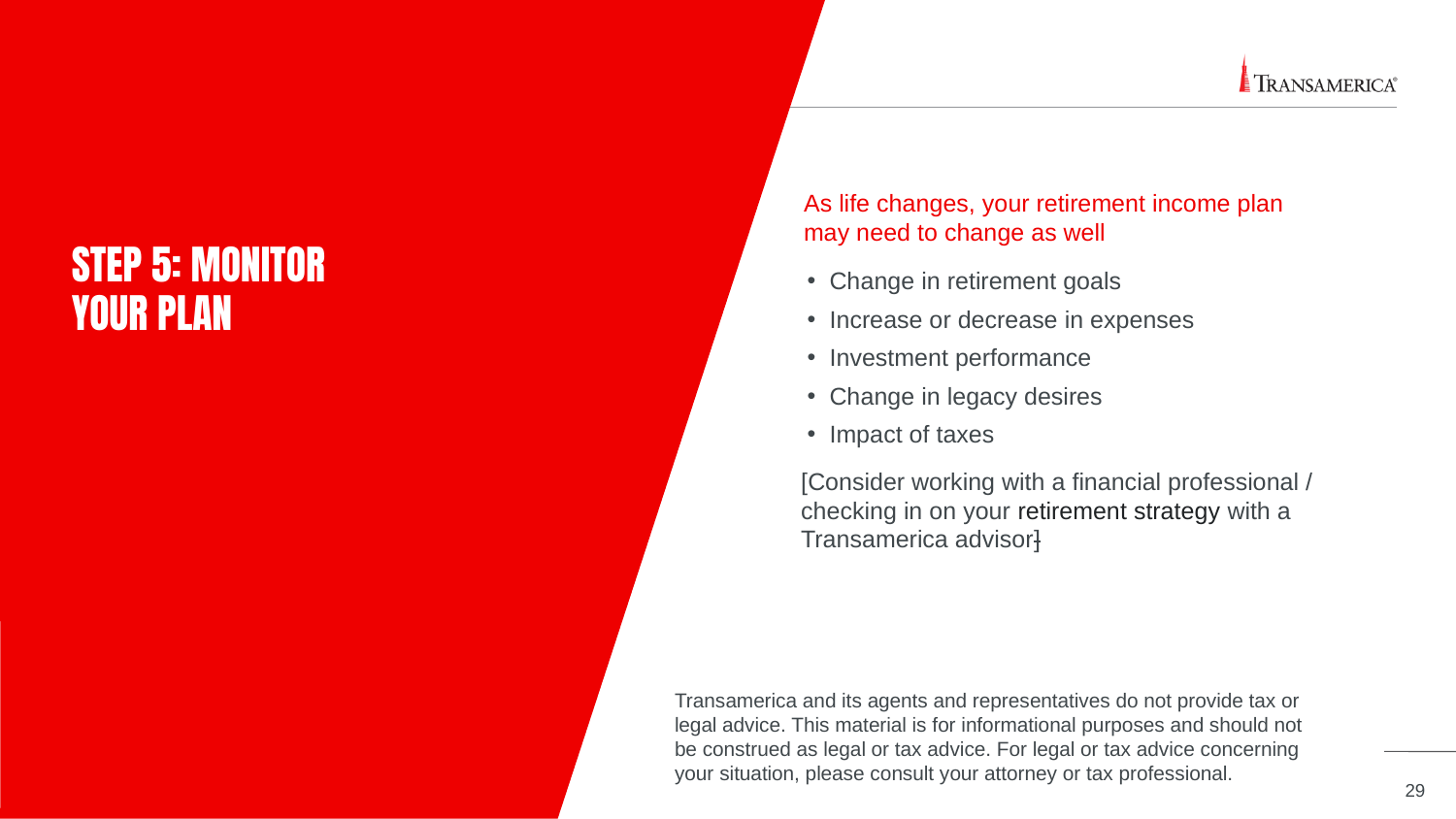

As life changes, your retirement income plan
may need to change as well
# Step 5: monitor your plan
Change in retirement goals
Increase or decrease in expenses
Investment performance
Change in legacy desires
Impact of taxes
[Consider working with a financial professional / checking in on your retirement strategy with a Transamerica advisor]
Transamerica and its agents and representatives do not provide tax or legal advice. This material is for informational purposes and should not be construed as legal or tax advice. For legal or tax advice concerning your situation, please consult your attorney or tax professional.

29